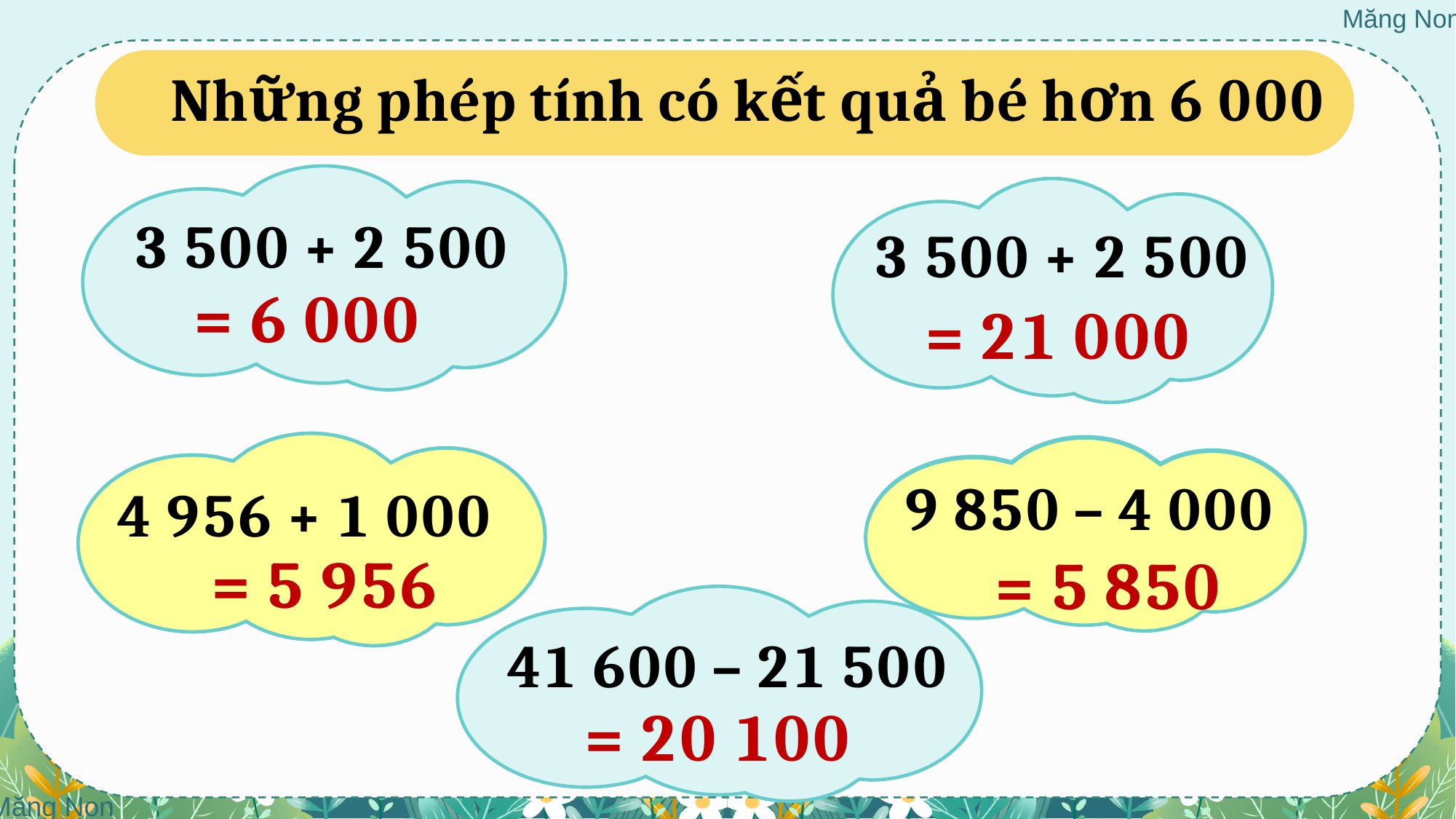

Những phép tính có kết quả bé hơn 6 000

3 500 + 2 500

3 500 + 2 500
= 6 000
= 21 000

4 956 + 1 000

4 956 + 1 000
= 5 956

9 850 – 4 000

9 850 – 4 000
= 5 850
= 5 956
= 5 850

41 600 – 21 500
= 20 100